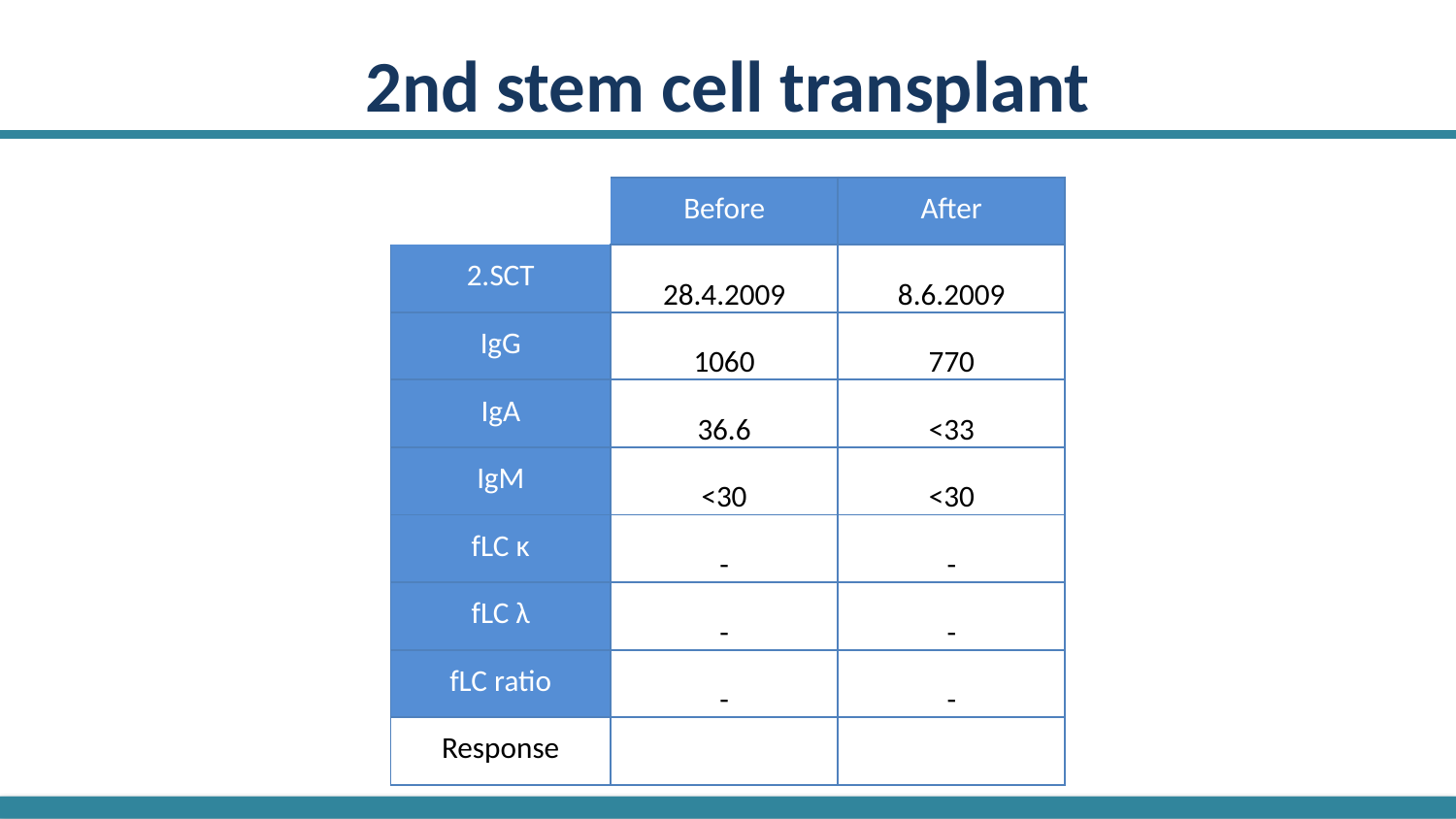

# 2nd stem cell transplant
|  | Before | After |
| --- | --- | --- |
| 2.SCT | 28.4.2009 | 8.6.2009 |
| IgG | 1060 | 770 |
| IgA | 36.6 | <33 |
| IgM | <30 | <30 |
| fLC κ | - | - |
| fLC λ | - | - |
| fLC ratio | - | - |
| Response |  |  |